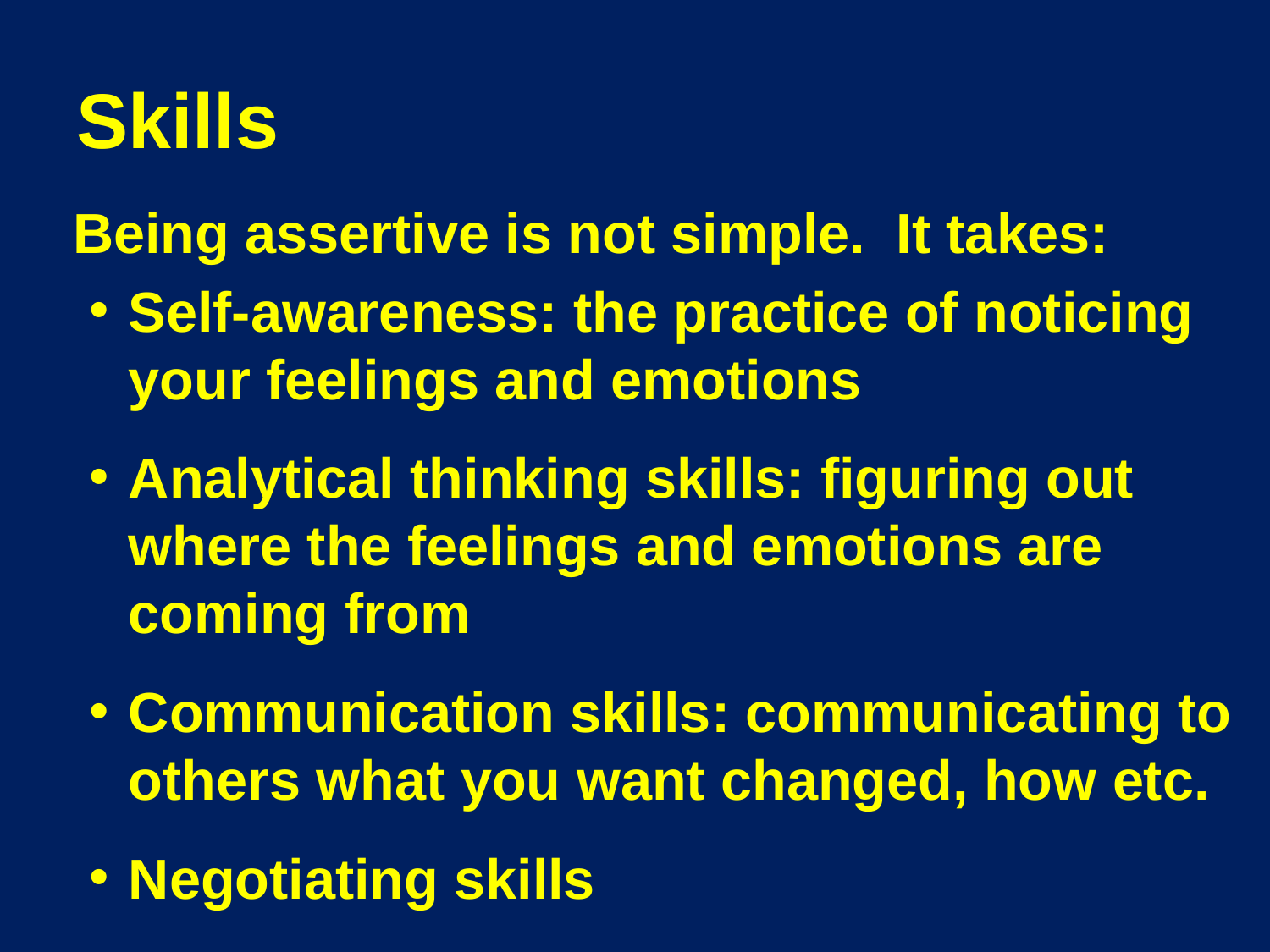

# Skills
	Being assertive is not simple.  It takes:
Self-awareness: the practice of noticing your feelings and emotions

Analytical thinking skills: figuring out where the feelings and emotions are coming from

Communication skills: communicating to others what you want changed, how etc.

Negotiating skills